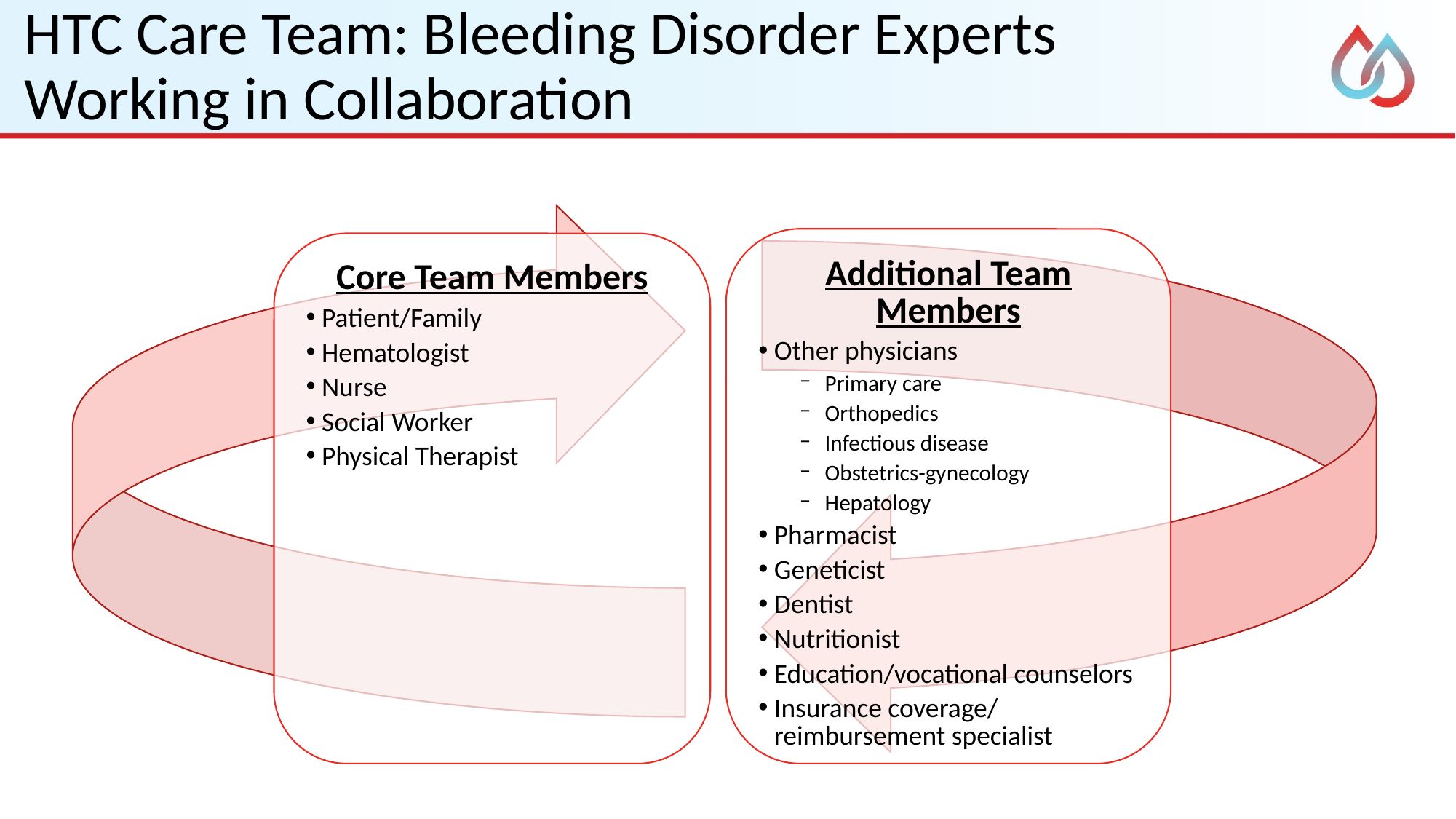

# HTC Care Team: Bleeding Disorder Experts Working in Collaboration

Additional Team Members
Other physicians
Primary care
Orthopedics
Infectious disease
Obstetrics-gynecology
Hepatology
Pharmacist
Geneticist
Dentist
Nutritionist
Education/vocational counselors
Insurance coverage/
reimbursement specialist
Core Team Members
Patient/Family
Hematologist
Nurse
Social Worker
Physical Therapist